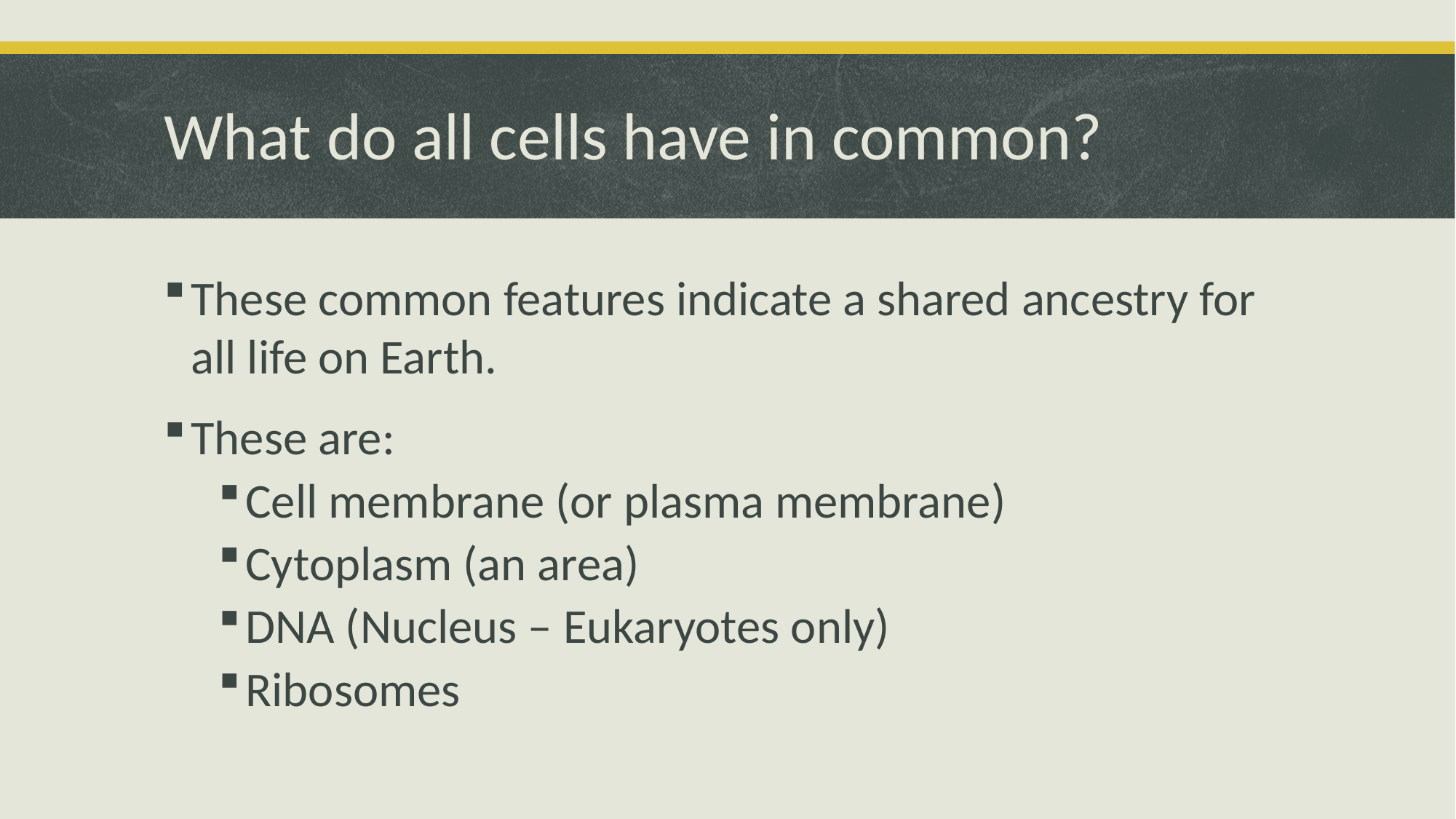

# What do all cells have in common?
These common features indicate a shared ancestry for all life on Earth.
These are:
Cell membrane (or plasma membrane)
Cytoplasm (an area)
DNA (Nucleus – Eukaryotes only)
Ribosomes